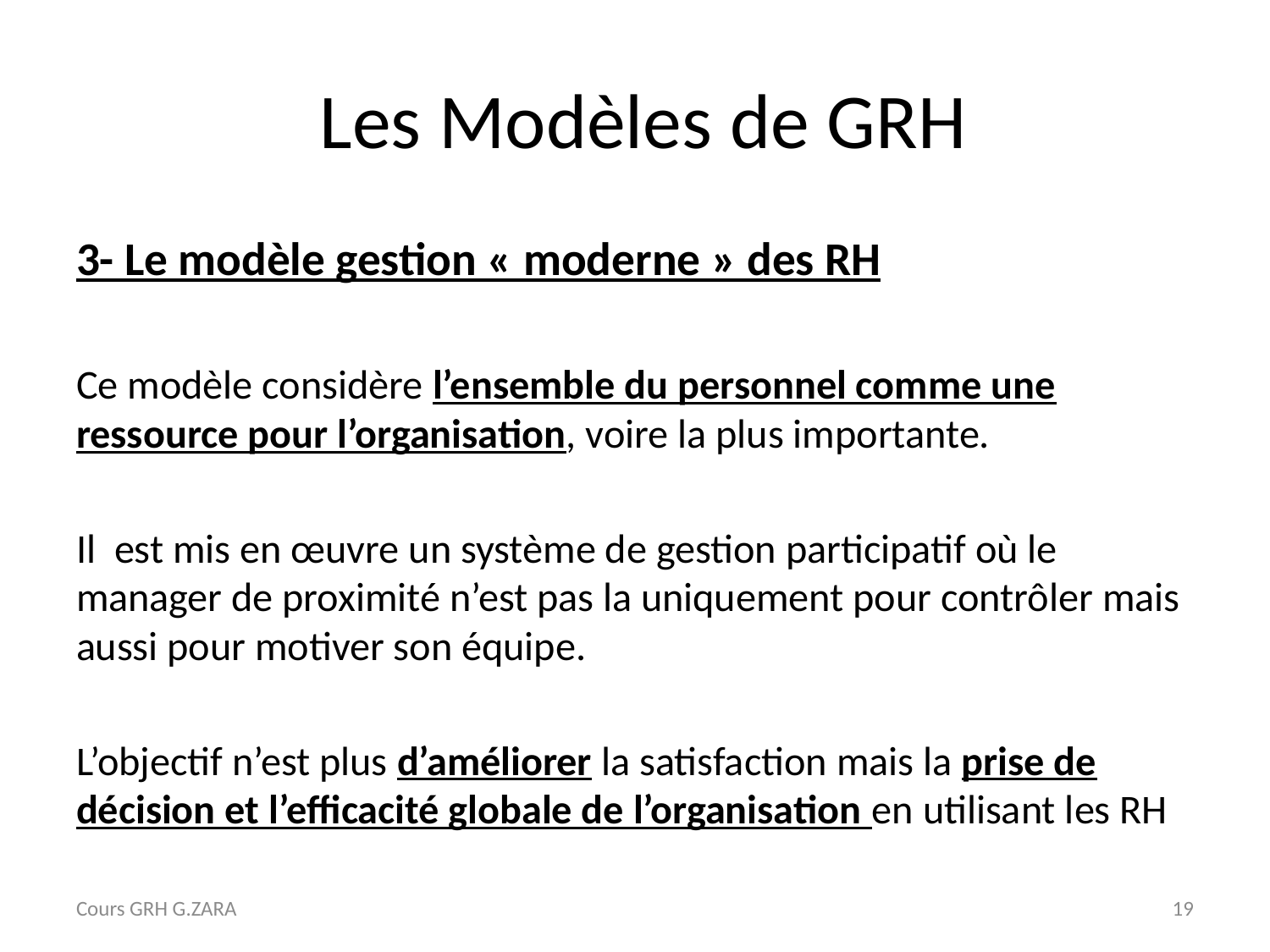

# Les Modèles de GRH
3- Le modèle gestion « moderne » des RH

Ce modèle considère l’ensemble du personnel comme une ressource pour l’organisation, voire la plus importante.

Il  est mis en œuvre un système de gestion participatif où le manager de proximité n’est pas la uniquement pour contrôler mais aussi pour motiver son équipe.

L’objectif n’est plus d’améliorer la satisfaction mais la prise de décision et l’efficacité globale de l’organisation en utilisant les RH

Cours GRH G.ZARA
19